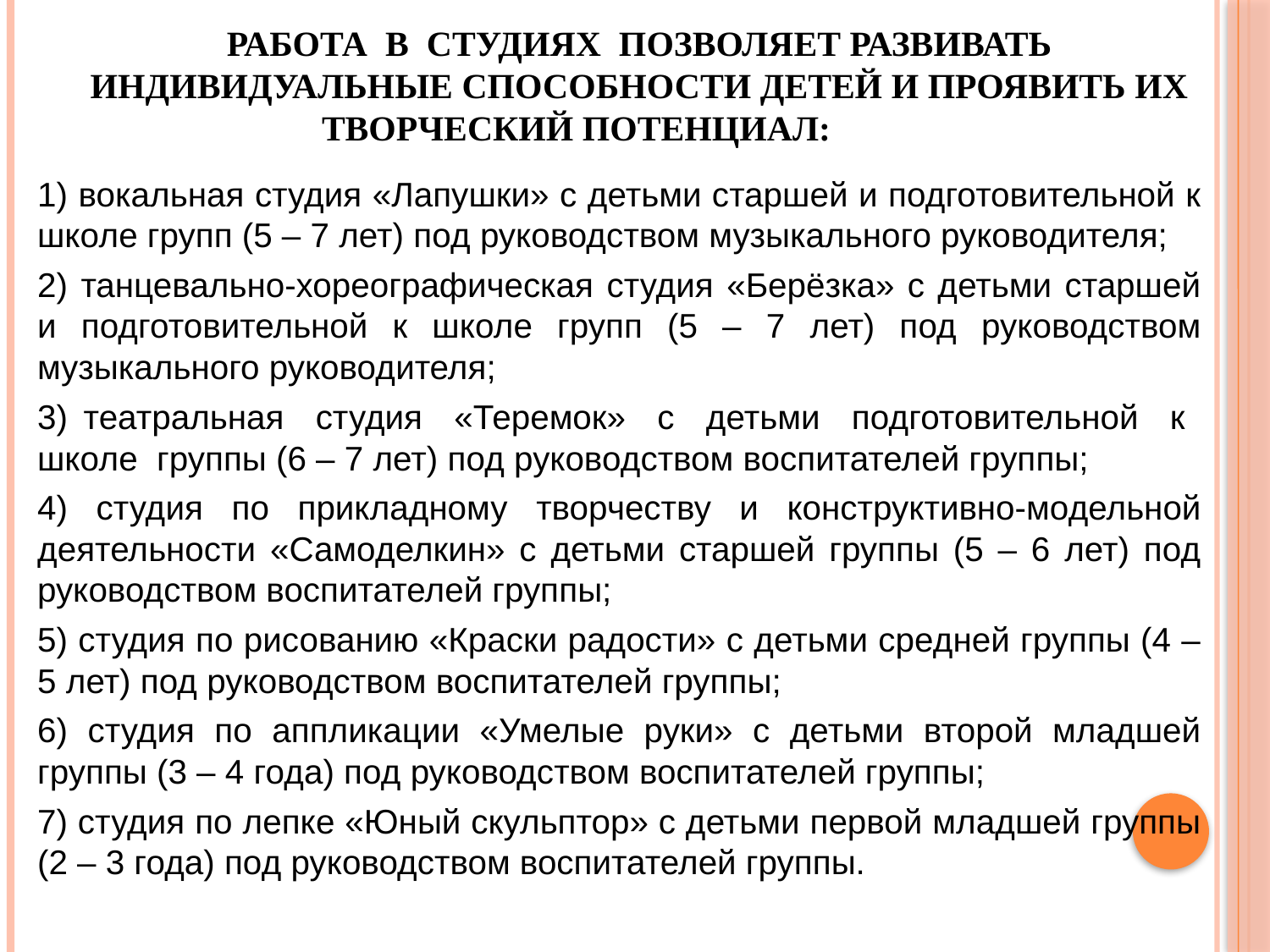

# Работа  в  студиях  позволяет развивать индивидуальные способности детей и проявить их творческий потенциал:
1) вокальная студия «Лапушки» с детьми старшей и подготовительной к школе групп (5 – 7 лет) под руководством музыкального руководителя;
2) танцевально-хореографическая студия «Берёзка» с детьми старшей и подготовительной к школе групп (5 – 7 лет) под руководством музыкального руководителя;
3) театральная  студия  «Теремок»  с  детьми  подготовительной  к  школе  группы (6 – 7 лет) под руководством воспитателей группы;
4) студия по прикладному творчеству и конструктивно-модельной деятельности «Самоделкин» с детьми старшей группы (5 – 6 лет) под руководством воспитателей группы;
5) студия по рисованию «Краски радости» с детьми средней группы (4 – 5 лет) под руководством воспитателей группы;
6) студия по аппликации «Умелые руки» с детьми второй младшей группы (3 – 4 года) под руководством воспитателей группы;
7) студия по лепке «Юный скульптор» с детьми первой младшей группы (2 – 3 года) под руководством воспитателей группы.